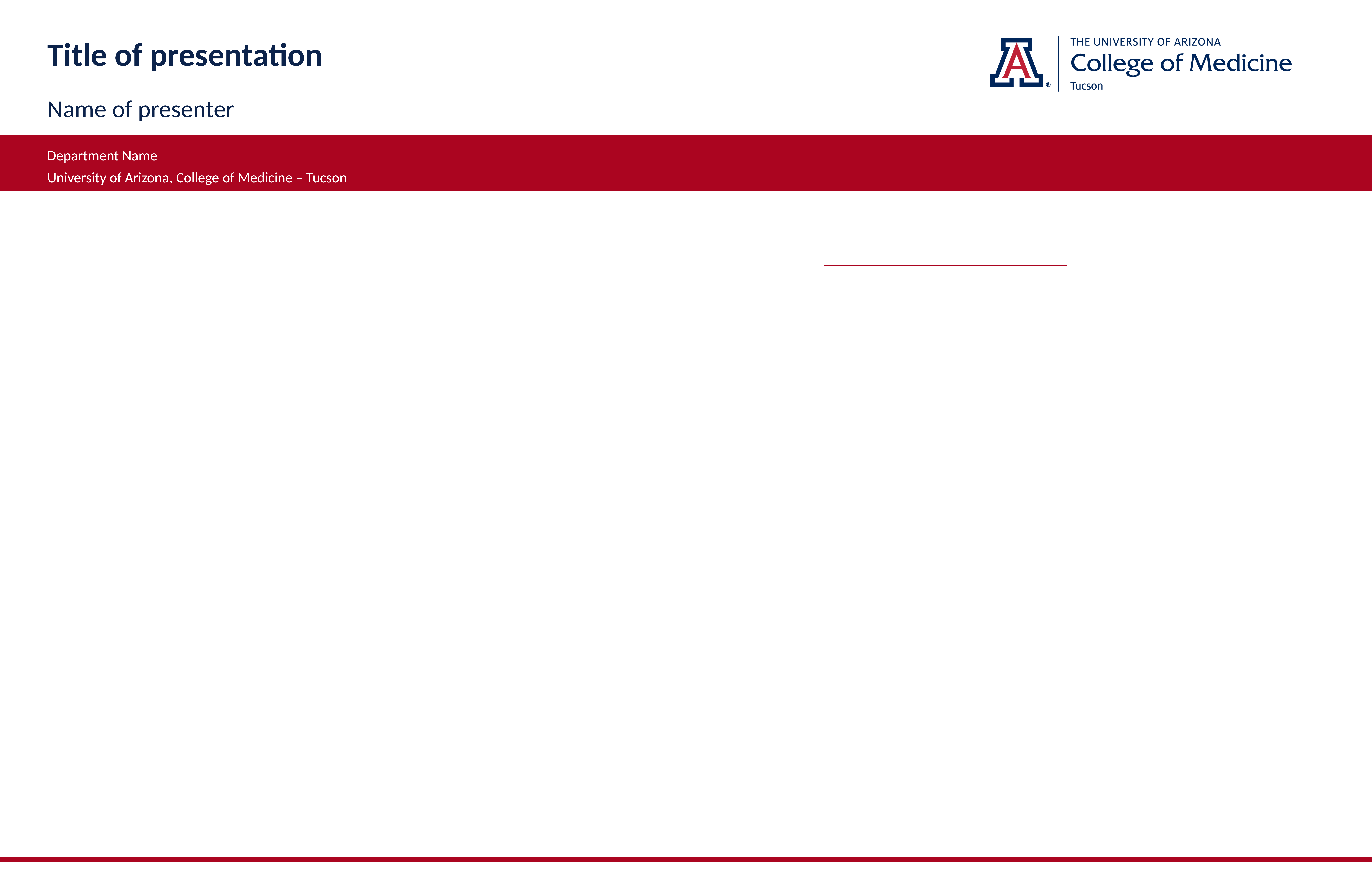

Title of presentation
Name of presenter
Department Name
University of Arizona, College of Medicine – Tucson